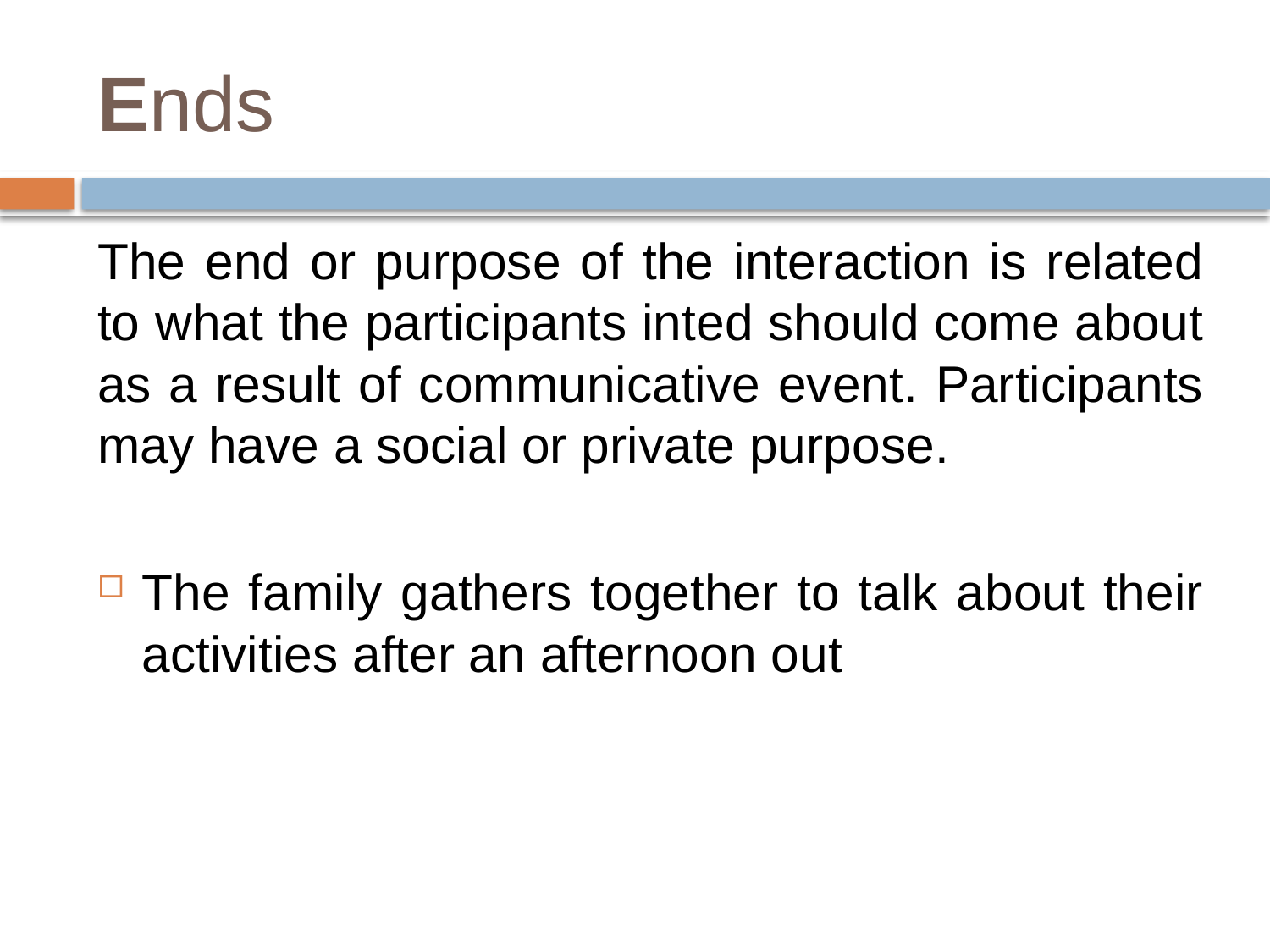

# Ends
The end or purpose of the interaction is related to what the participants inted should come about as a result of communicative event. Participants may have a social or private purpose.

The family gathers together to talk about their activities after an afternoon out